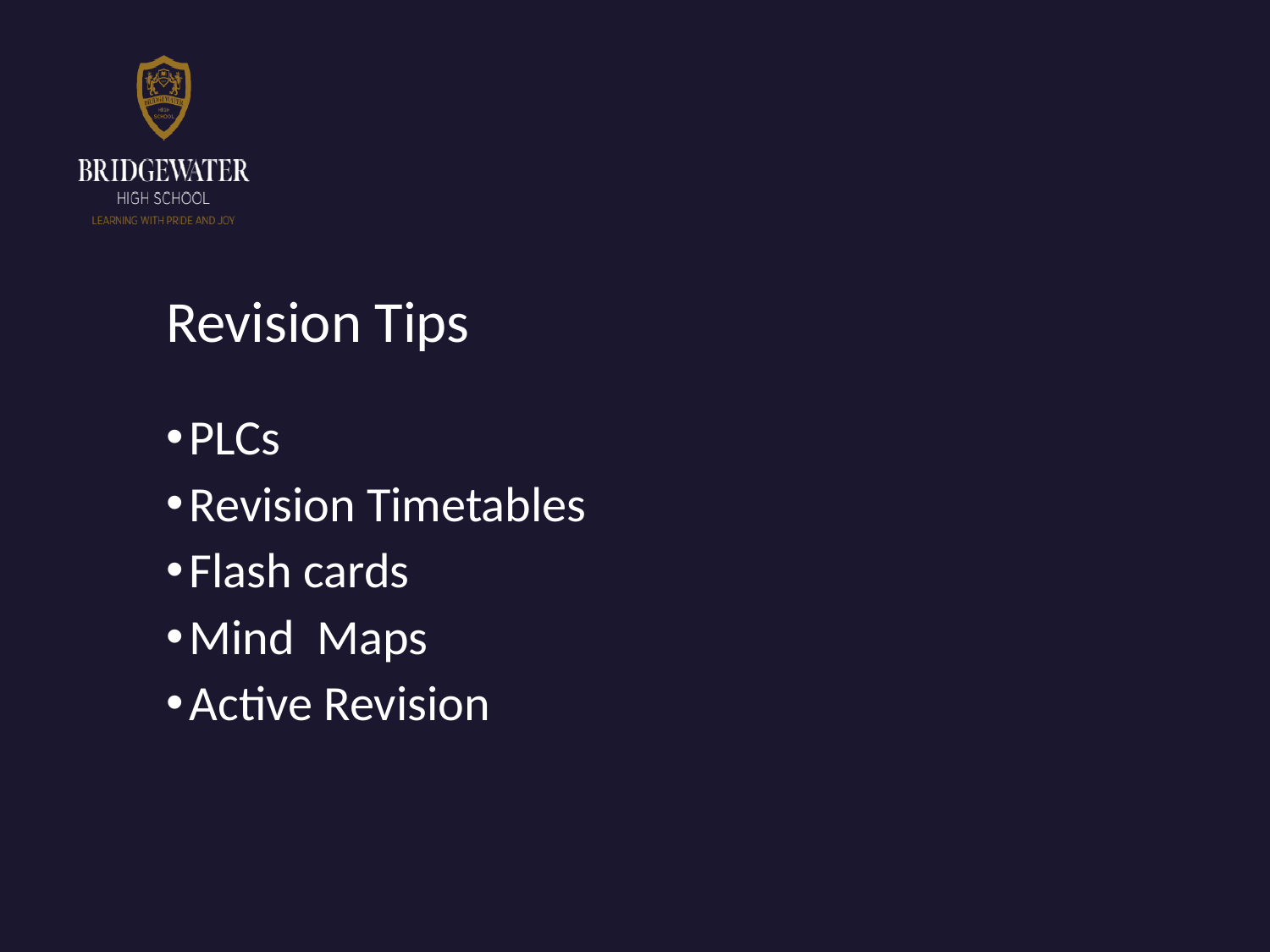

# Revision Tips
PLCs
Revision Timetables
Flash cards
Mind  Maps
Active Revision